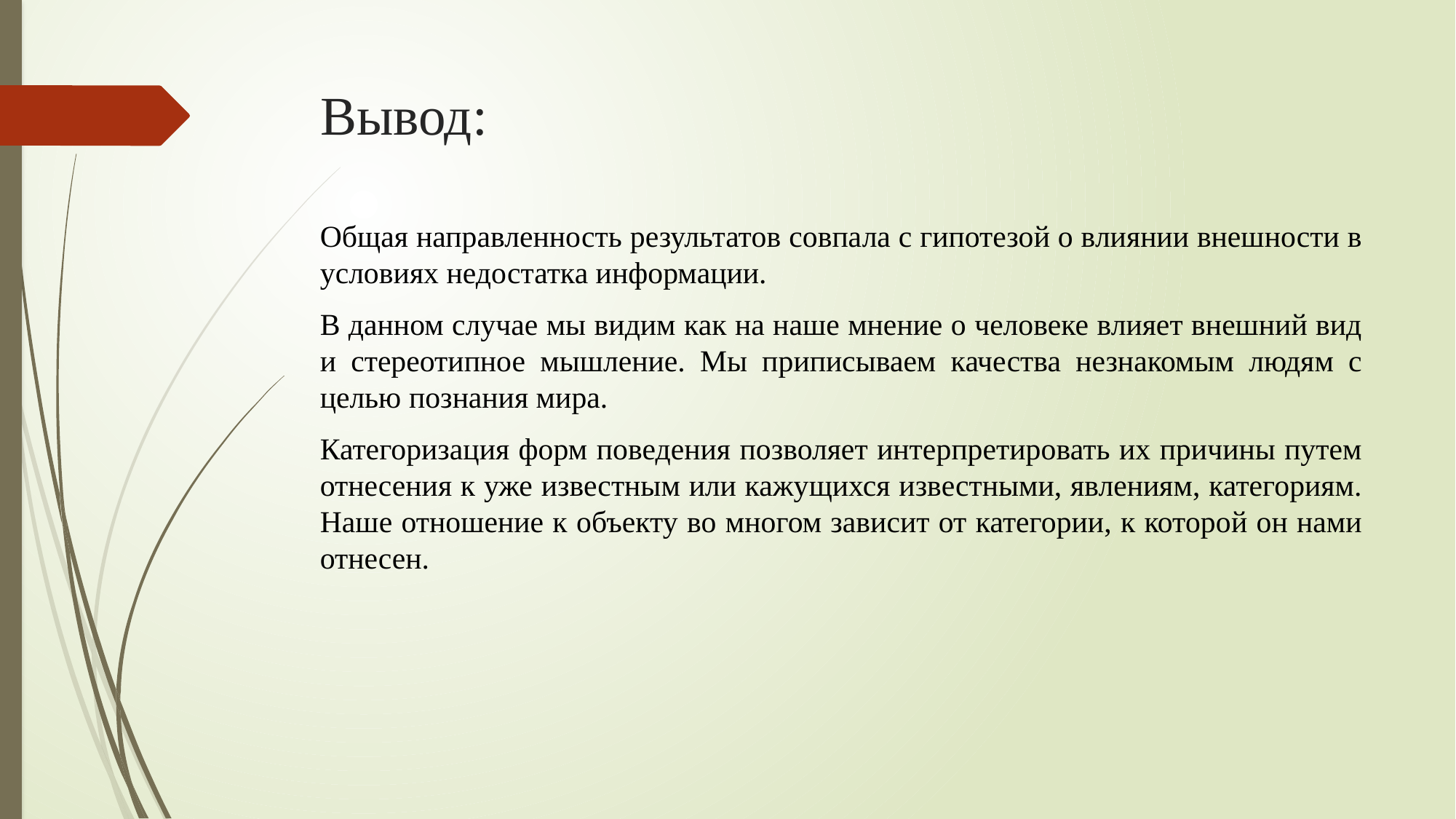

# Вывод:
Общая направленность результатов совпала с гипотезой о влиянии внешности в условиях недостатка информации.
В данном случае мы видим как на наше мнение о человеке влияет внешний вид и стереотипное мышление. Мы приписываем качества незнакомым людям с целью познания мира.
Категоризация форм поведения позволяет интерпретировать их причины путем отнесения к уже известным или кажущихся известными, явлениям, категориям. Наше отношение к объекту во многом зависит от категории, к которой он нами отнесен.